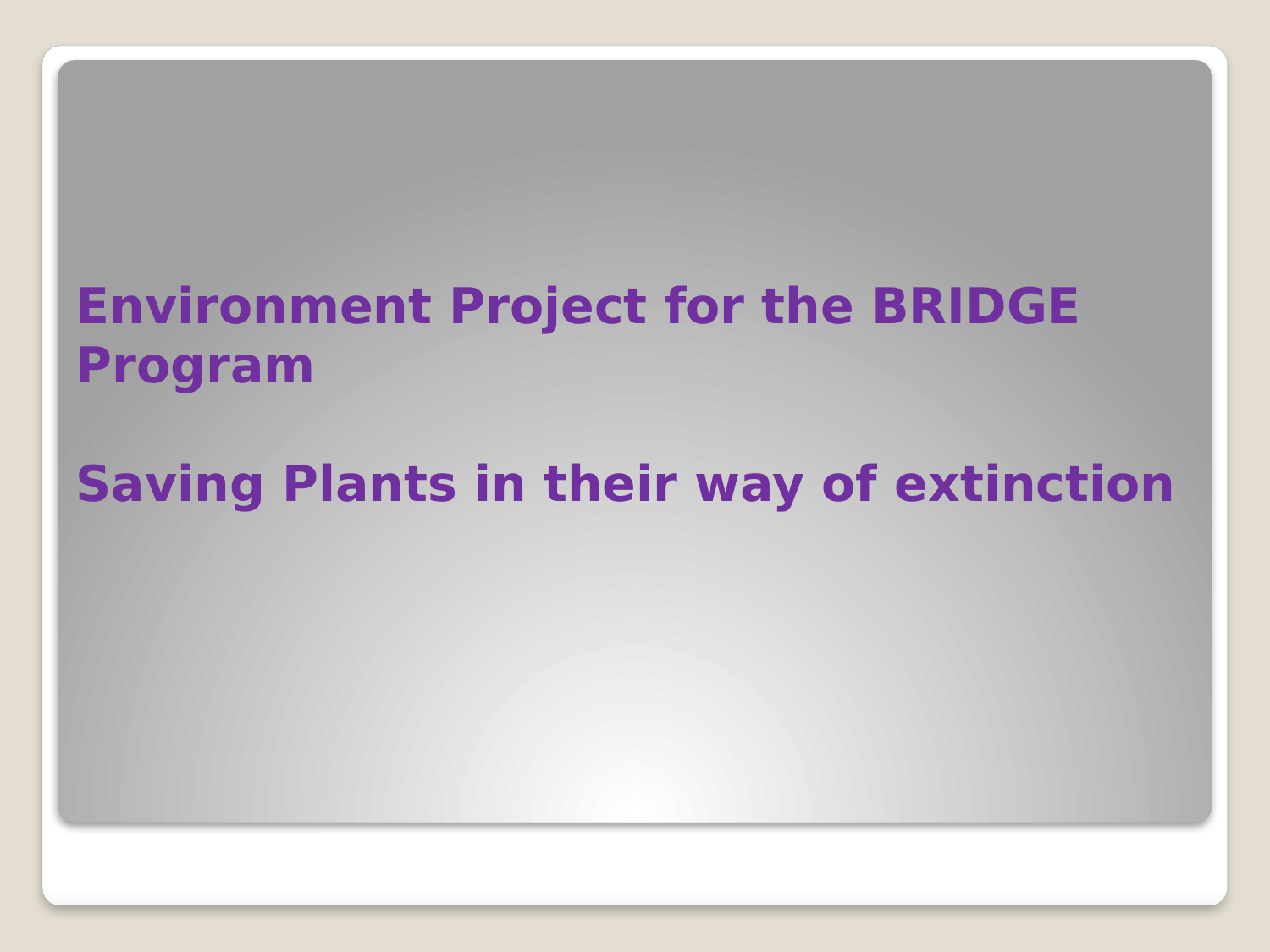

# Environment Project for the BRIDGE Program Saving Plants in their way of extinction